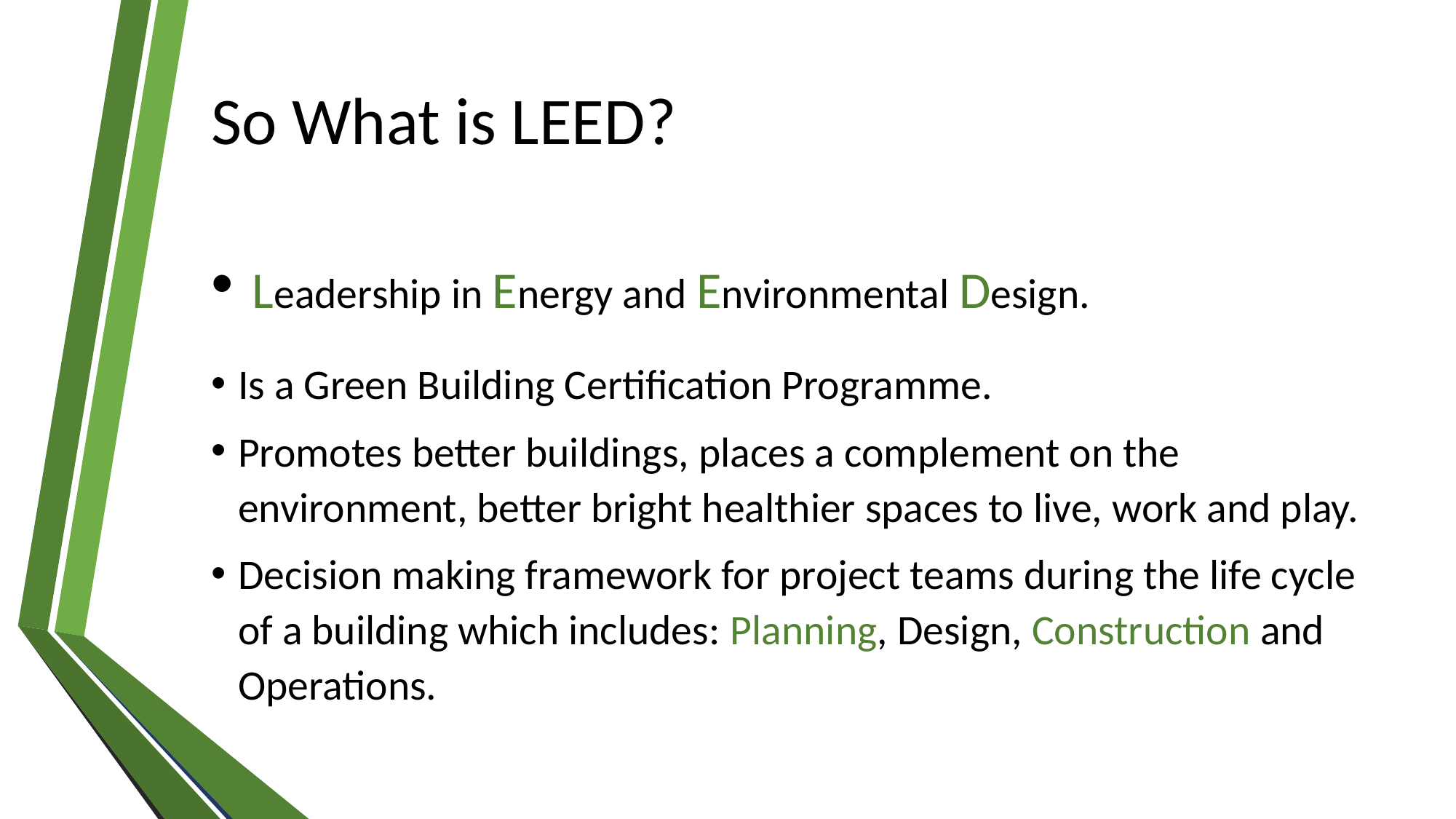

# So What is LEED?
 Leadership in Energy and Environmental Design.
Is a Green Building Certification Programme.
Promotes better buildings, places a complement on the environment, better bright healthier spaces to live, work and play.
Decision making framework for project teams during the life cycle of a building which includes: Planning, Design, Construction and Operations.